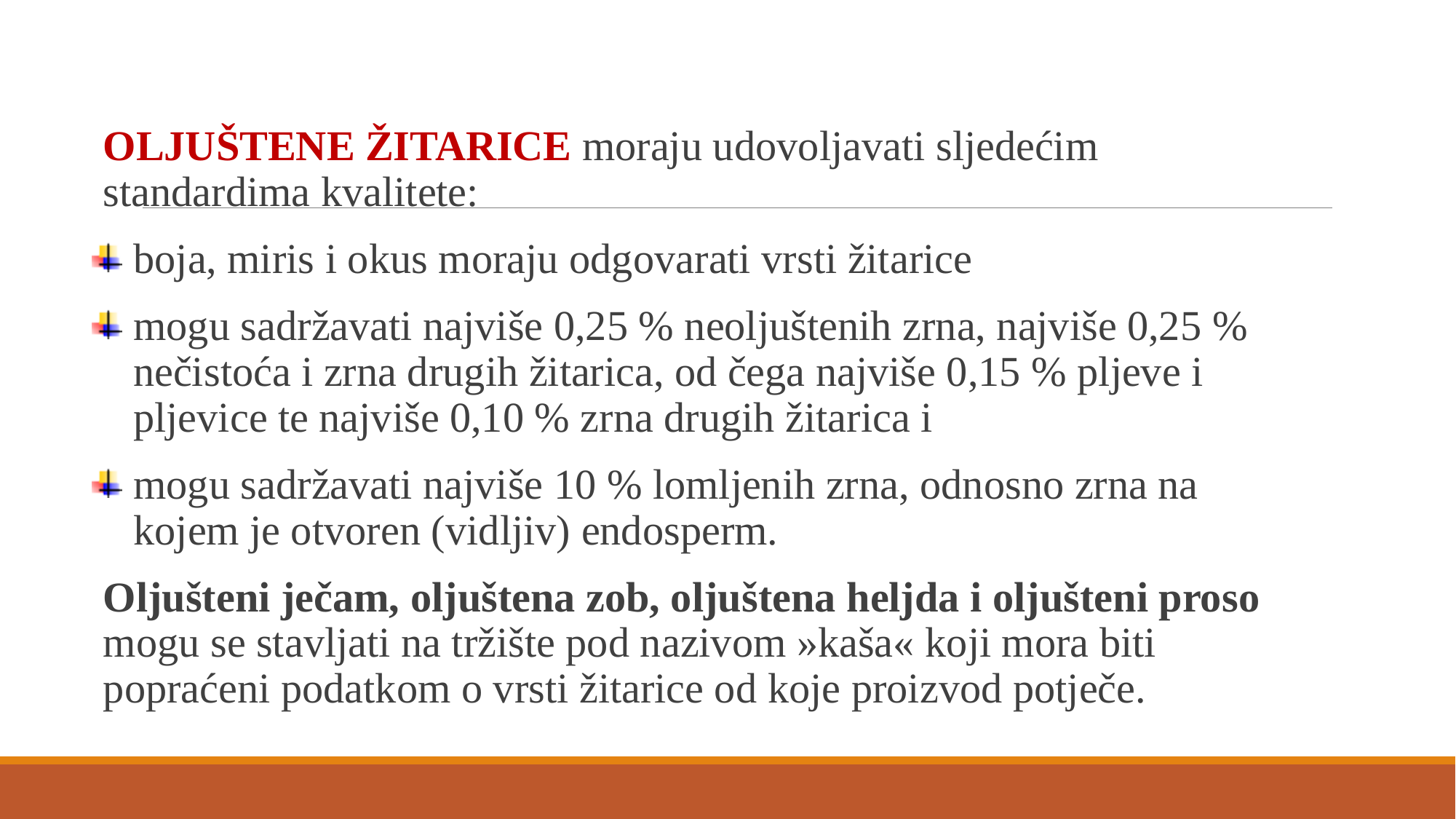

OLJUŠTENE ŽITARICE moraju udovoljavati sljedećim standardima kvalitete:
boja, miris i okus moraju odgovarati vrsti žitarice
mogu sadržavati najviše 0,25 % neoljuštenih zrna, najviše 0,25 % nečistoća i zrna drugih žitarica, od čega najviše 0,15 % pljeve i pljevice te najviše 0,10 % zrna drugih žitarica i
mogu sadržavati najviše 10 % lomljenih zrna, odnosno zrna na kojem je otvoren (vidljiv) endosperm.
Oljušteni ječam, oljuštena zob, oljuštena heljda i oljušteni proso mogu se stavljati na tržište pod nazivom »kaša« koji mora biti popraćeni podatkom o vrsti žitarice od koje proizvod potječe.